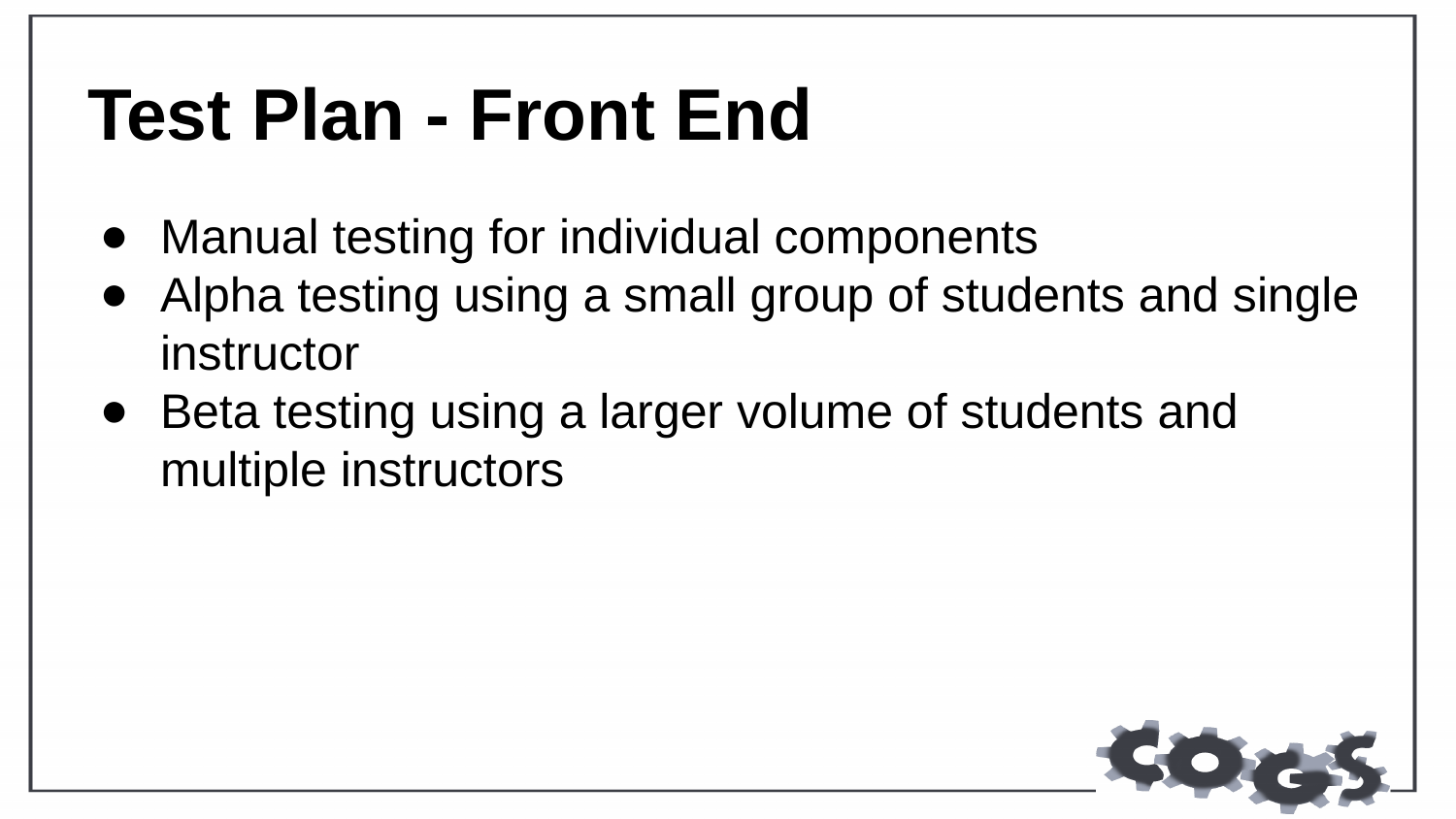

# Test Plan - Front End
Manual testing for individual components
Alpha testing using a small group of students and single instructor
Beta testing using a larger volume of students and multiple instructors